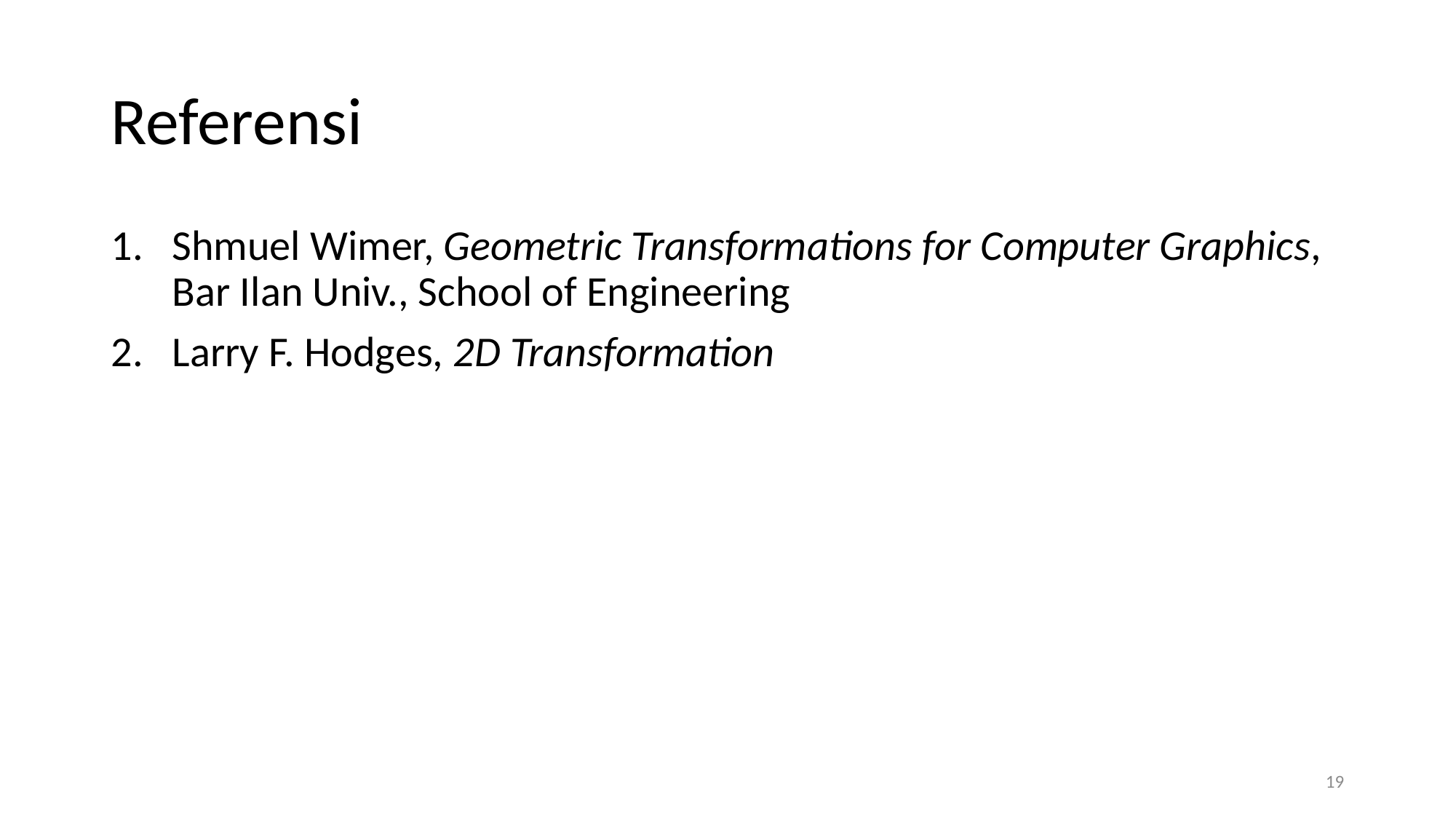

# Referensi
Shmuel Wimer, Geometric Transformations for Computer Graphics, Bar Ilan Univ., School of Engineering
Larry F. Hodges, 2D Transformation

19